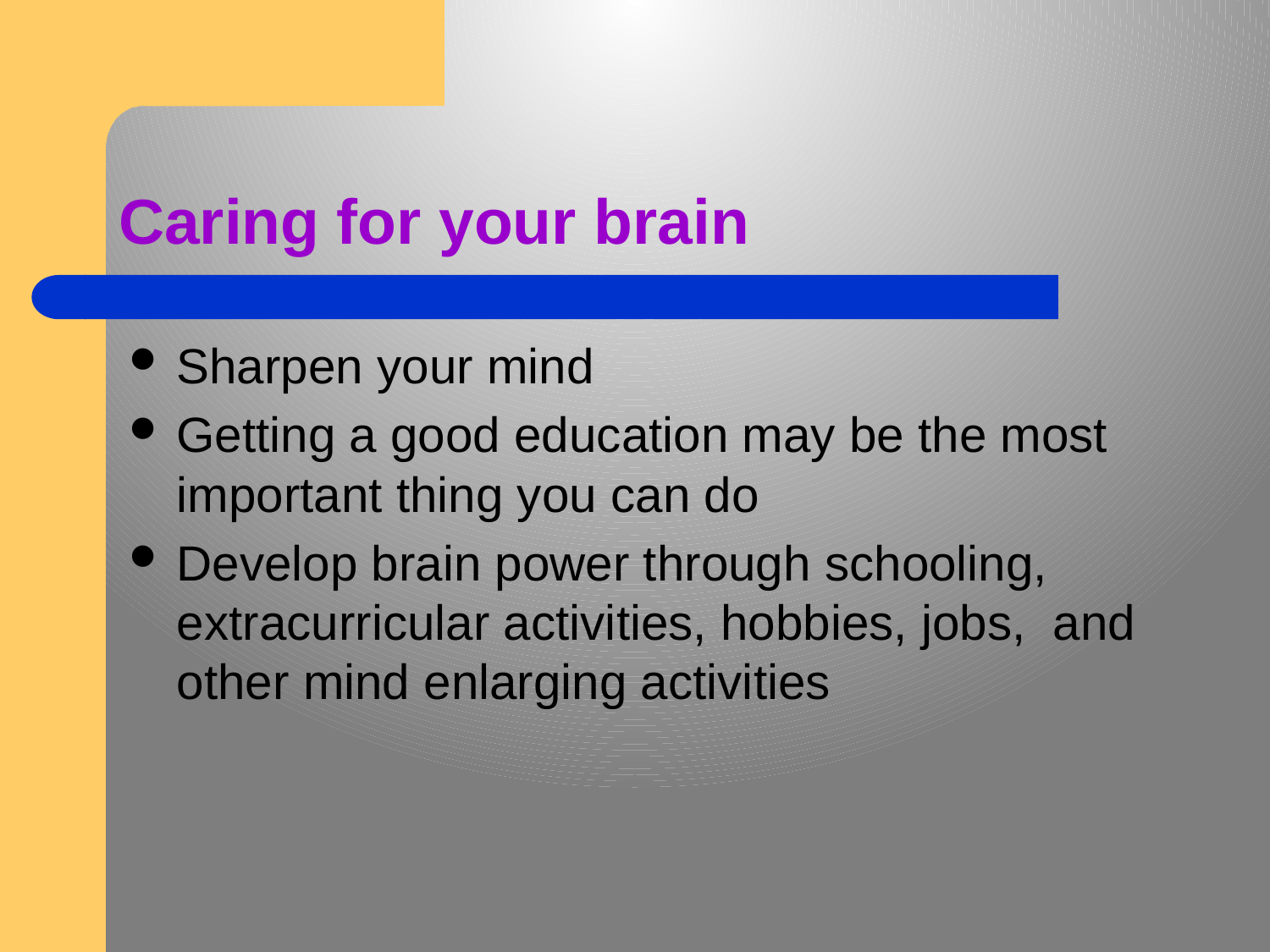

# Caring for your brain
Sharpen your mind
Getting a good education may be the most important thing you can do
Develop brain power through schooling, extracurricular activities, hobbies, jobs,  and other mind enlarging activities